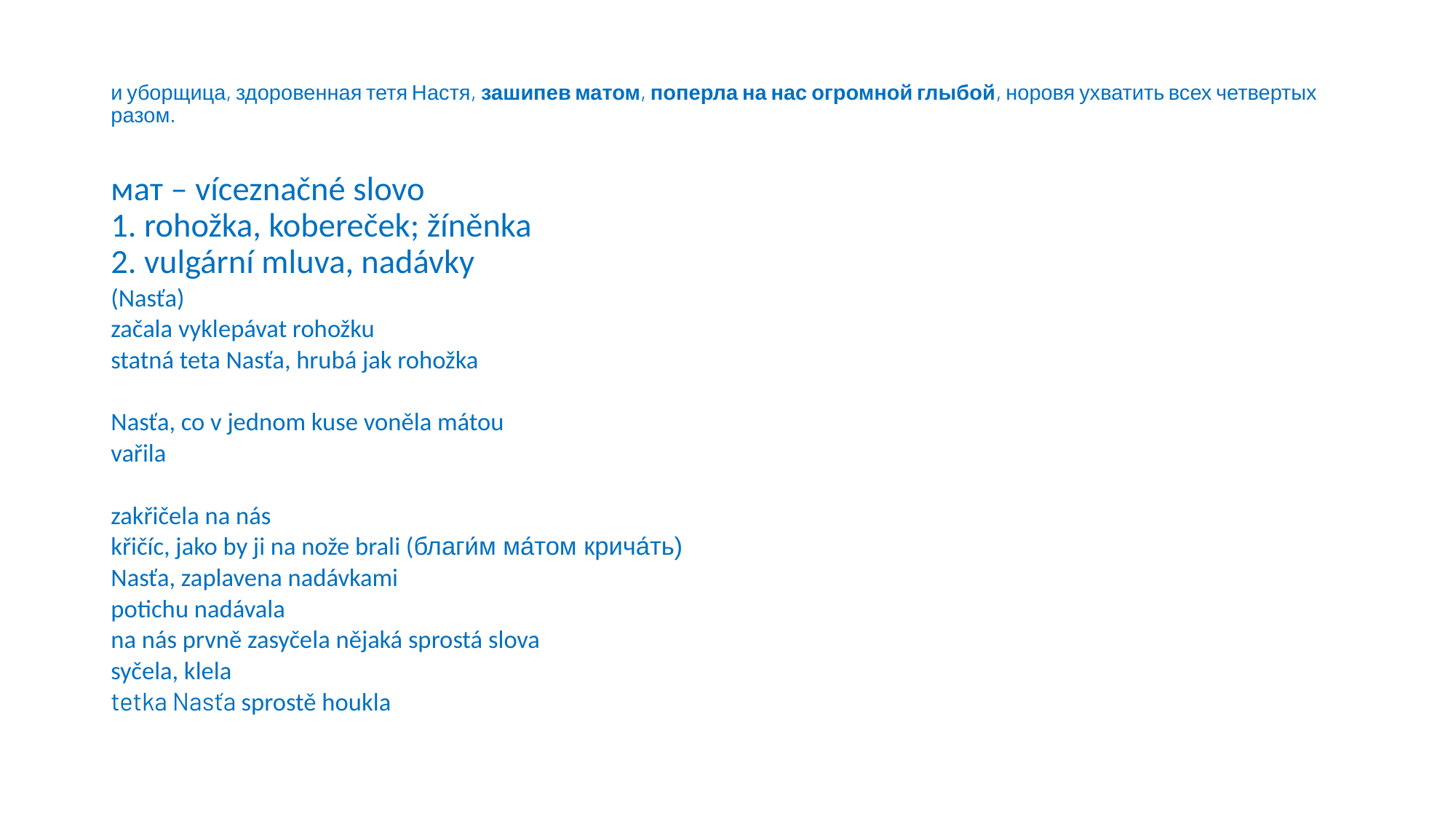

# и уборщица, здоровенная тетя Настя, зашипев матом, поперла на нас огромной глыбой, норовя ухватить всех четвертых разом.
мат – víceznačné slovo
1. rohožka, kobereček; žíněnka
2. vulgární mluva, nadávky
(Nasťa)
začala vyklepávat rohožku
statná teta Nasťa, hrubá jak rohožka

Nasťa, co v jednom kuse voněla mátou
vařila

zakřičela na nás
křičíc, jako by ji na nože brali (благи́м ма́том крича́ть)
Nasťa, zaplavena nadávkami
potichu nadávala
na nás prvně zasyčela nějaká sprostá slova
syčela, klela
tetka Nasťa sprostě houkla